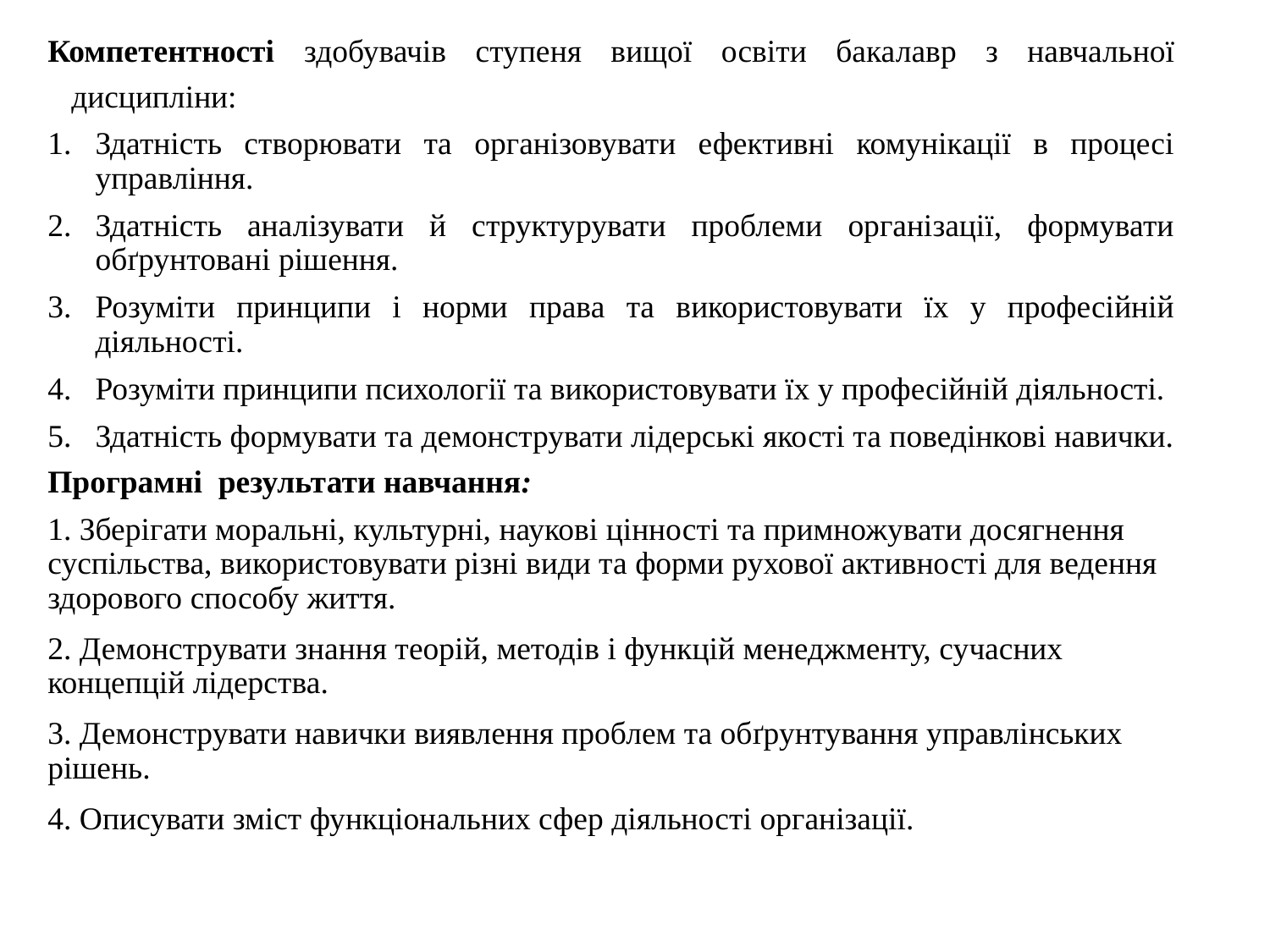

Компетентності здобувачів ступеня вищої освіти бакалавр з навчальної дисципліни:
Здатність створювати та організовувати ефективні комунікації в процесі управління.
Здатність аналізувати й структурувати проблеми організації, формувати обґрунтовані рішення.
Розуміти принципи і норми права та використовувати їх у професійній діяльності.
Розуміти принципи психології та використовувати їх у професійній діяльності.
Здатність формувати та демонструвати лідерські якості та поведінкові навички.
Програмні  результати навчання:
1. Зберігати моральні, культурні, наукові цінності та примножувати досягнення суспільства, використовувати різні види та форми рухової активності для ведення здорового способу життя.
2. Демонструвати знання теорій, методів і функцій менеджменту, сучасних концепцій лідерства.
3. Демонструвати навички виявлення проблем та обґрунтування управлінських рішень.
4. Описувати зміст функціональних сфер діяльності організації.